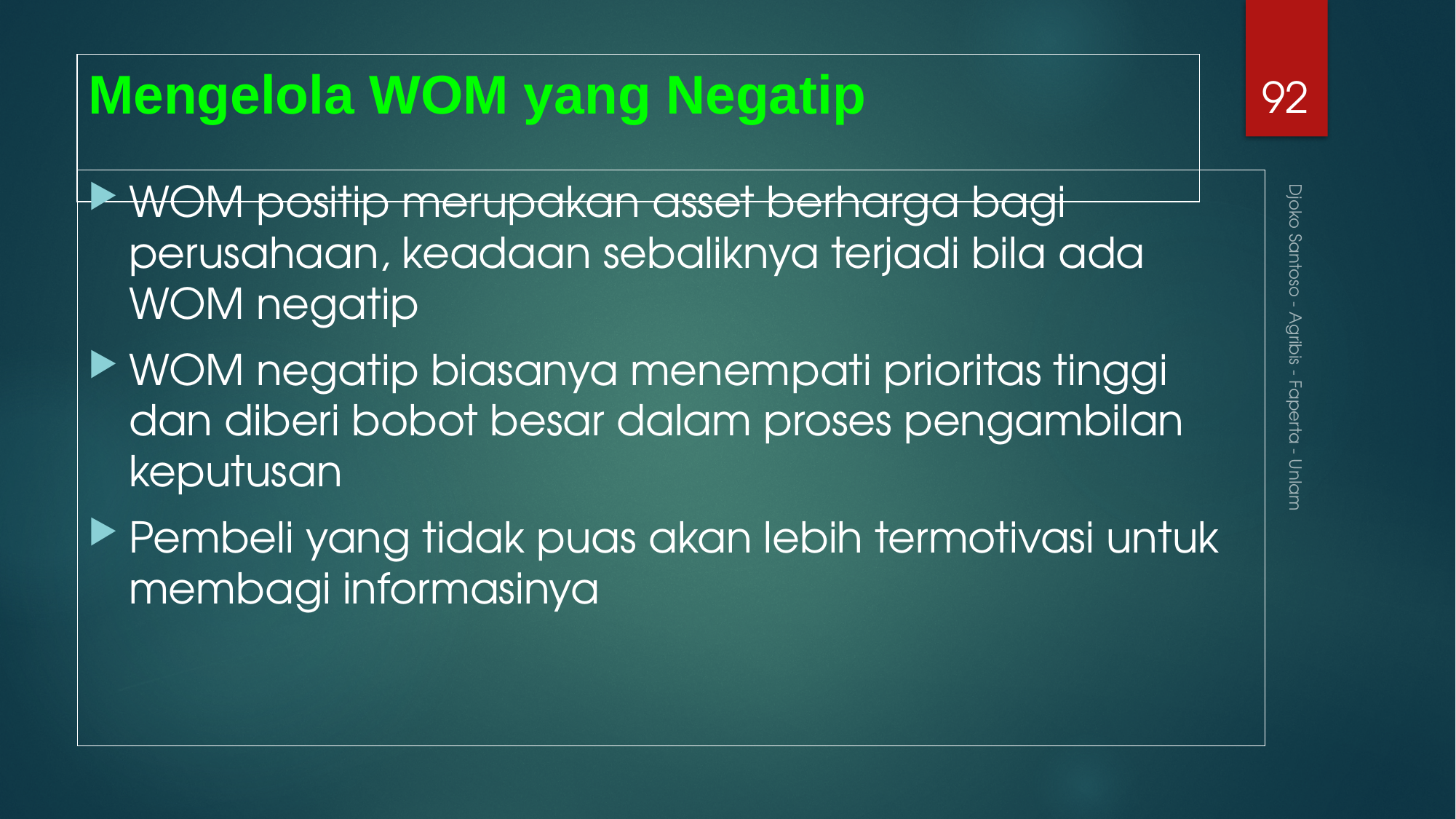

92
# Mengelola WOM yang Negatip
WOM positip merupakan asset berharga bagi perusahaan, keadaan sebaliknya terjadi bila ada WOM negatip
WOM negatip biasanya menempati prioritas tinggi dan diberi bobot besar dalam proses pengambilan keputusan
Pembeli yang tidak puas akan lebih termotivasi untuk membagi informasinya

Djoko Santoso - Agribis - Faperta - Unlam